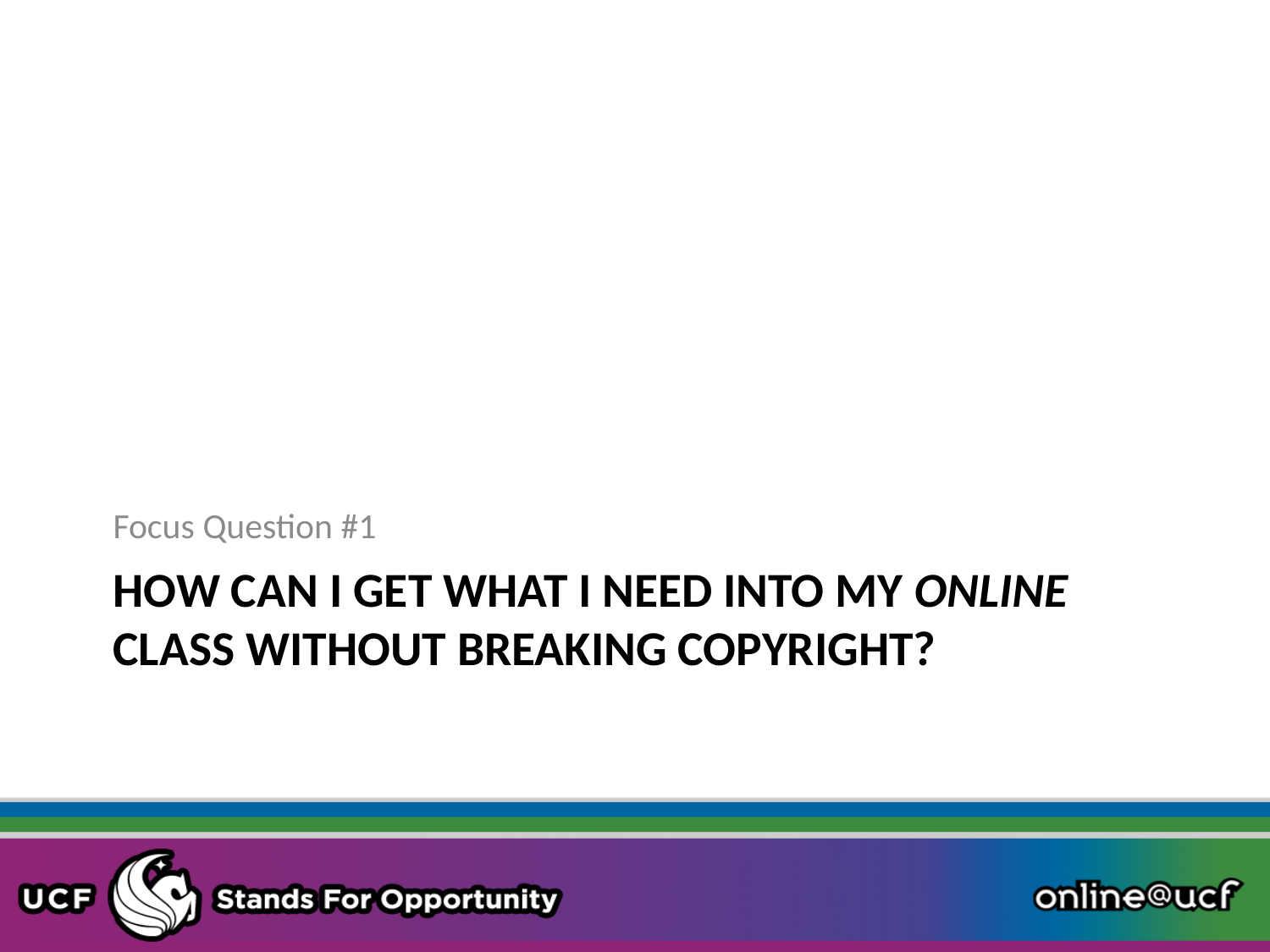

Focus Question #1
# How can I get what I need into my online class without breaking copyright?